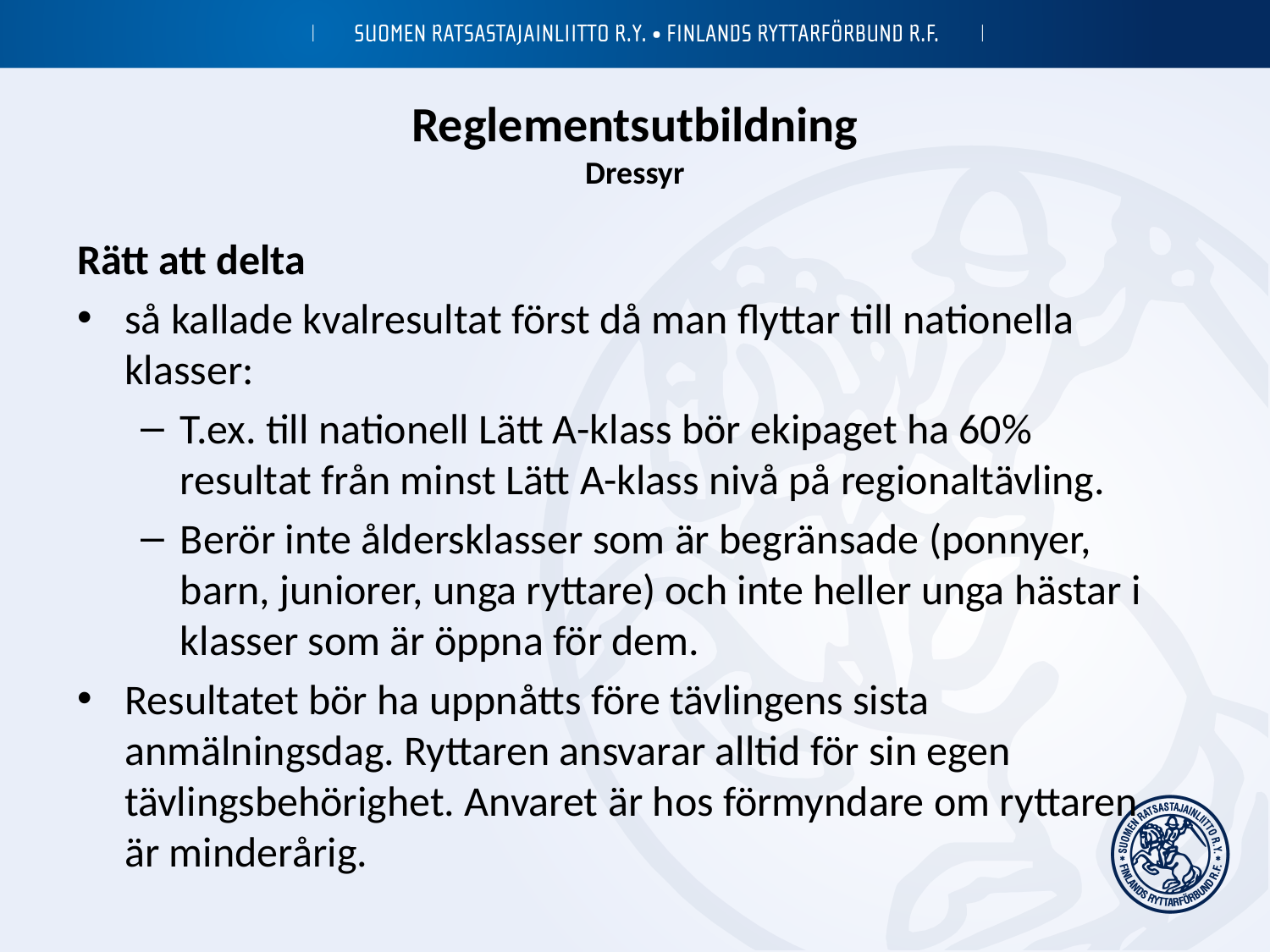

# Reglementsutbildning Dressyr
Rätt att delta
så kallade kvalresultat först då man flyttar till nationella klasser:
T.ex. till nationell Lätt A-klass bör ekipaget ha 60% resultat från minst Lätt A-klass nivå på regionaltävling.
Berör inte åldersklasser som är begränsade (ponnyer, barn, juniorer, unga ryttare) och inte heller unga hästar i klasser som är öppna för dem.
Resultatet bör ha uppnåtts före tävlingens sista anmälningsdag. Ryttaren ansvarar alltid för sin egen tävlingsbehörighet. Anvaret är hos förmyndare om ryttaren är minderårig.